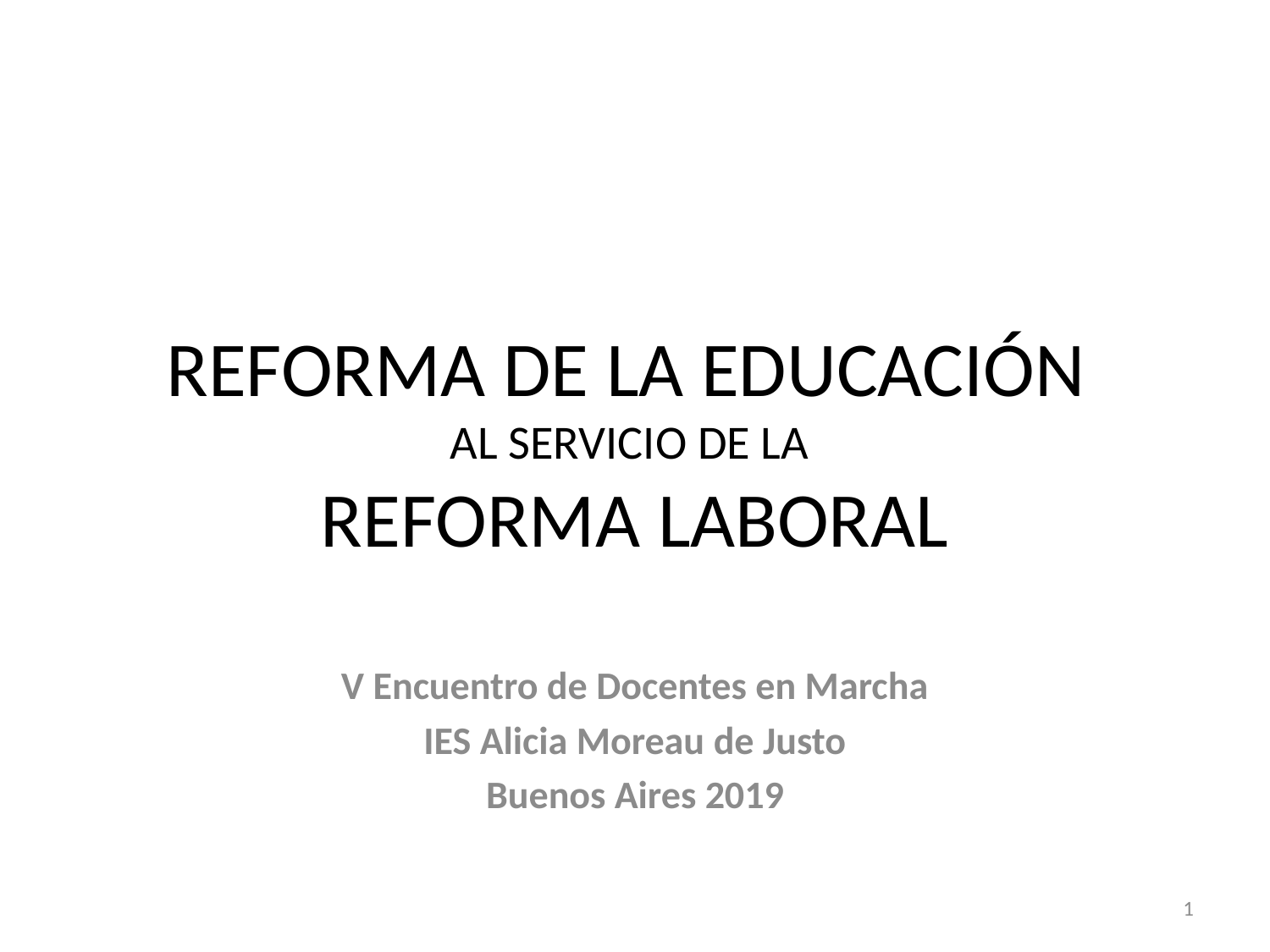

# REFORMA DE LA EDUCACIÓN AL SERVICIO DE LA REFORMA LABORAL
V Encuentro de Docentes en Marcha
IES Alicia Moreau de Justo
Buenos Aires 2019
1